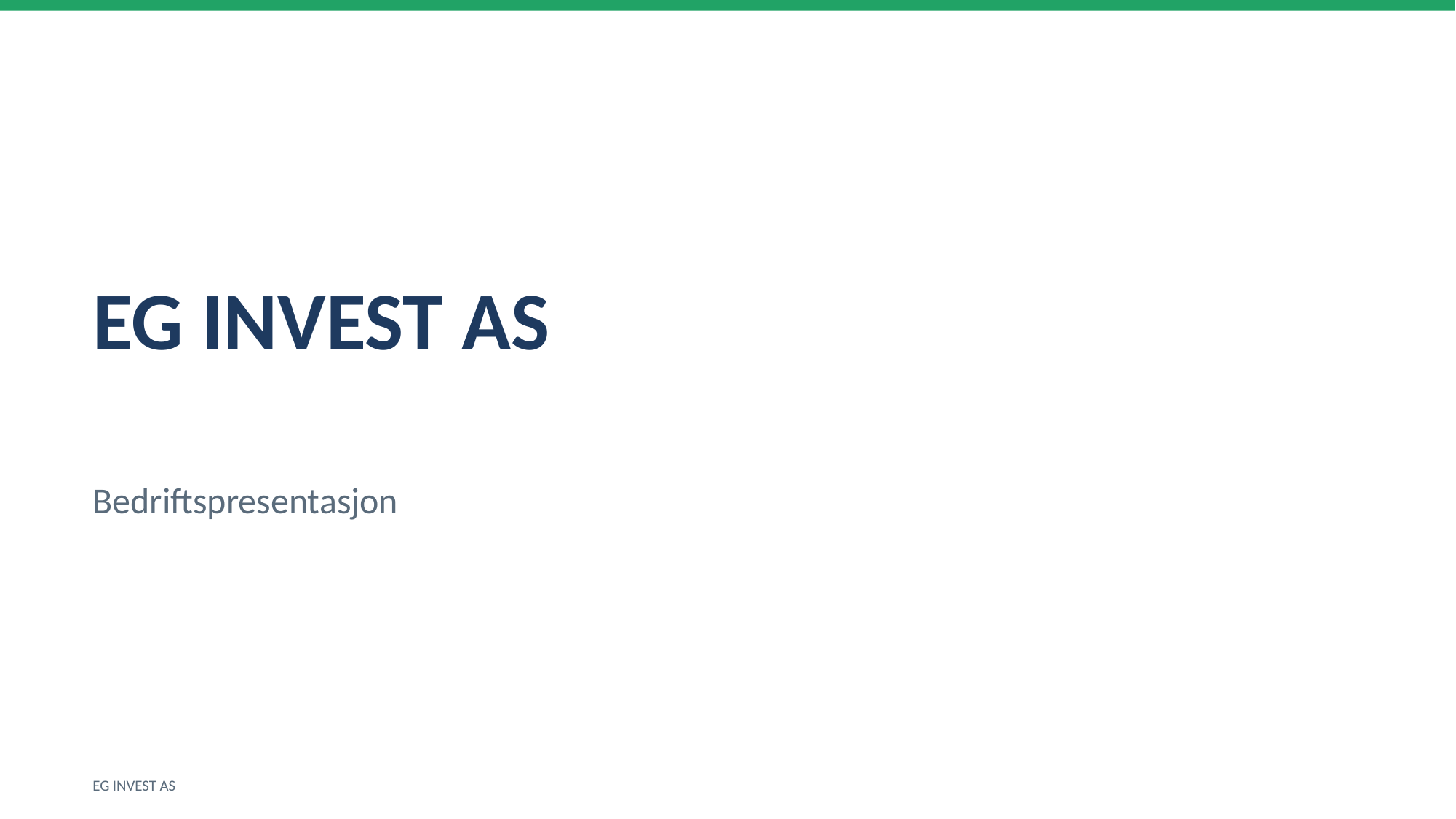

EG INVEST AS
Bedriftspresentasjon
EG INVEST AS